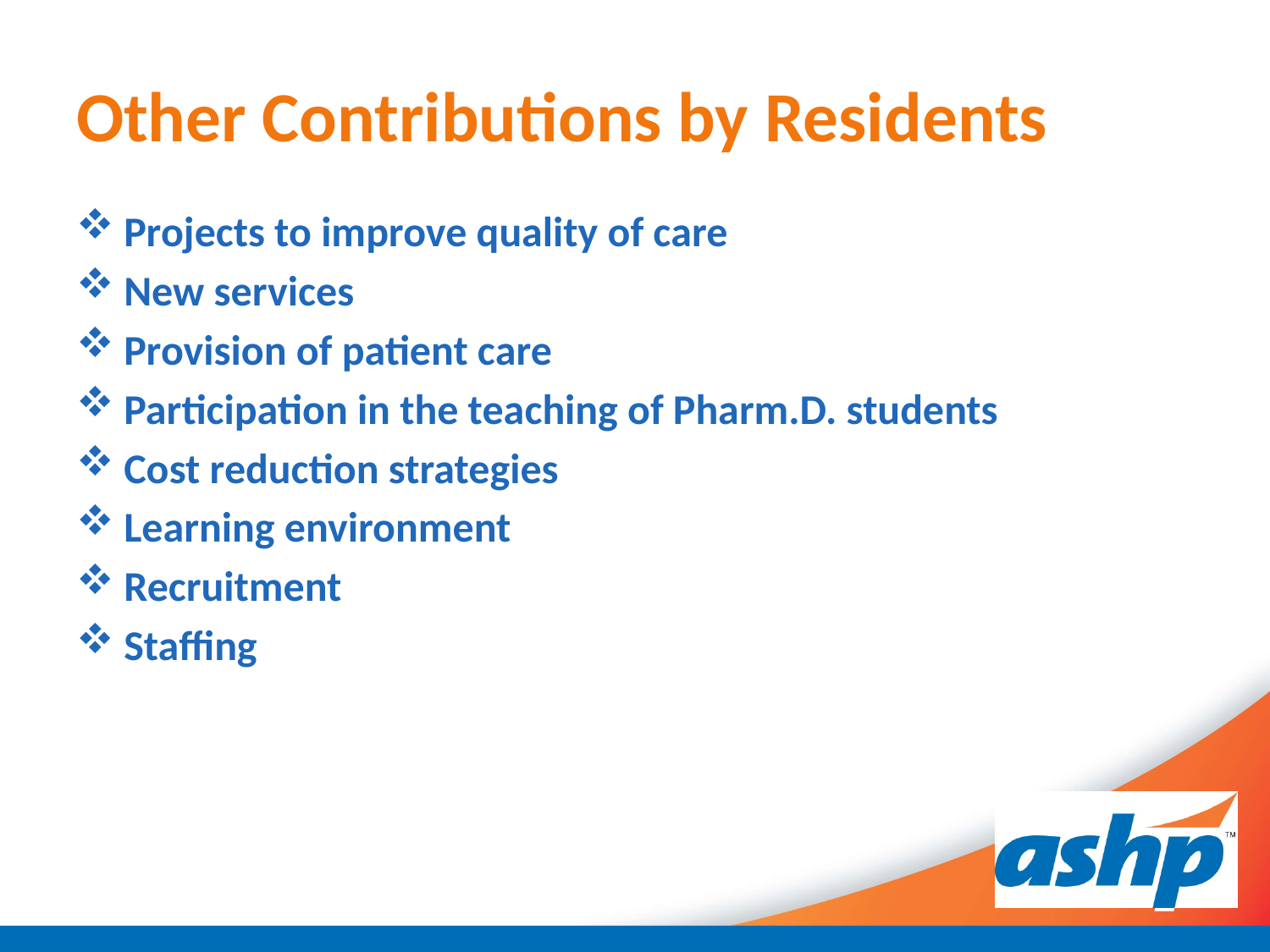

# Other Contributions by Residents
Projects to improve quality of care
New services
Provision of patient care
Participation in the teaching of Pharm.D. students
Cost reduction strategies
Learning environment
Recruitment
Staffing